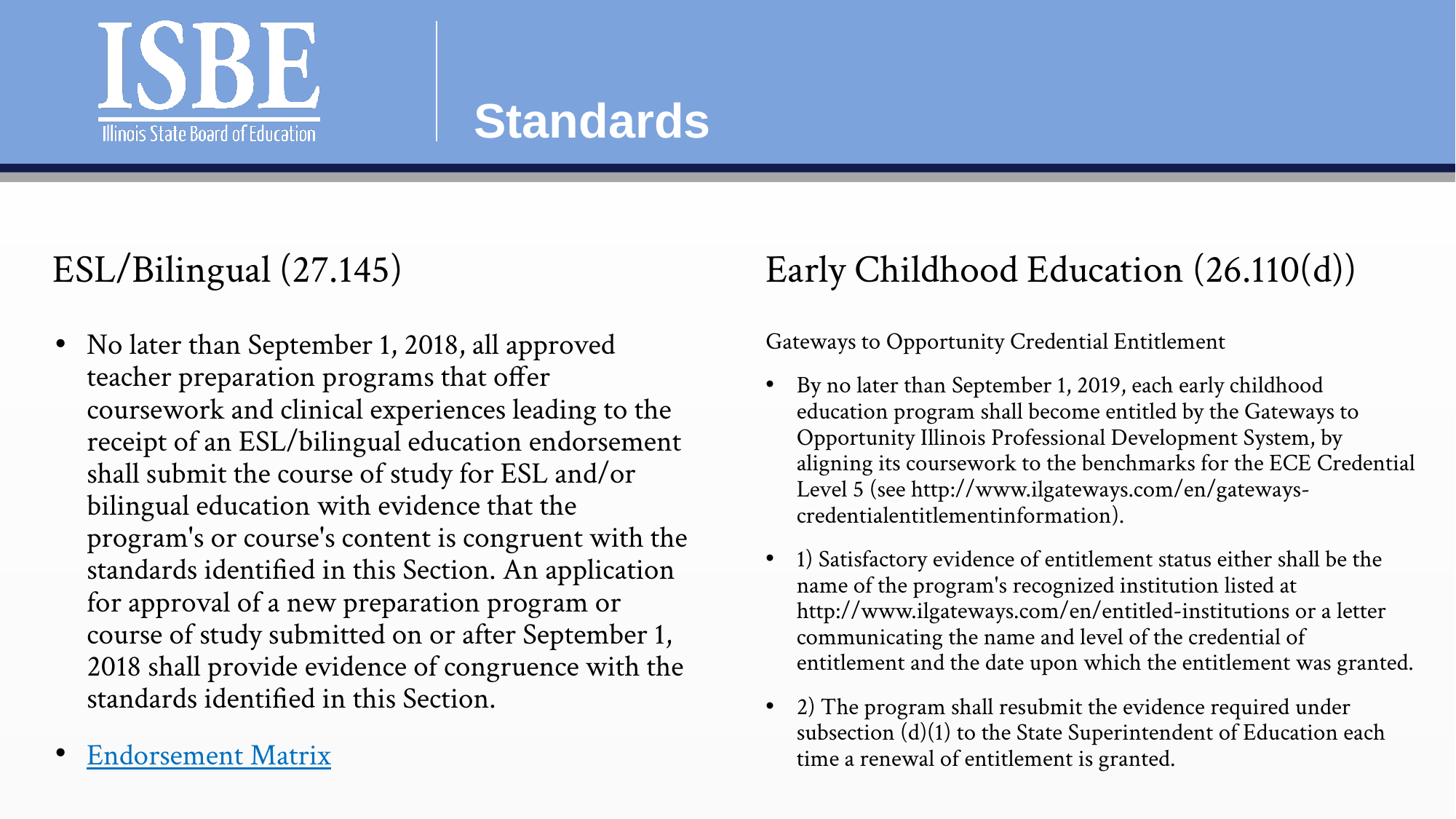

# Standards
ESL/Bilingual (27.145)
Early Childhood Education (26.110(d))
No later than September 1, 2018, all approved teacher preparation programs that offer coursework and clinical experiences leading to the receipt of an ESL/bilingual education endorsement shall submit the course of study for ESL and/or bilingual education with evidence that the program's or course's content is congruent with the standards identified in this Section. An application for approval of a new preparation program or course of study submitted on or after September 1, 2018 shall provide evidence of congruence with the standards identified in this Section.
Endorsement Matrix

Gateways to Opportunity Credential Entitlement
By no later than September 1, 2019, each early childhood education program shall become entitled by the Gateways to Opportunity Illinois Professional Development System, by aligning its coursework to the benchmarks for the ECE Credential Level 5 (see http://www.ilgateways.com/en/gateways-credentialentitlementinformation).
1) Satisfactory evidence of entitlement status either shall be the name of the program's recognized institution listed at http://www.ilgateways.com/en/entitled-institutions or a letter communicating the name and level of the credential of entitlement and the date upon which the entitlement was granted.
2) The program shall resubmit the evidence required under subsection (d)(1) to the State Superintendent of Education each time a renewal of entitlement is granted.